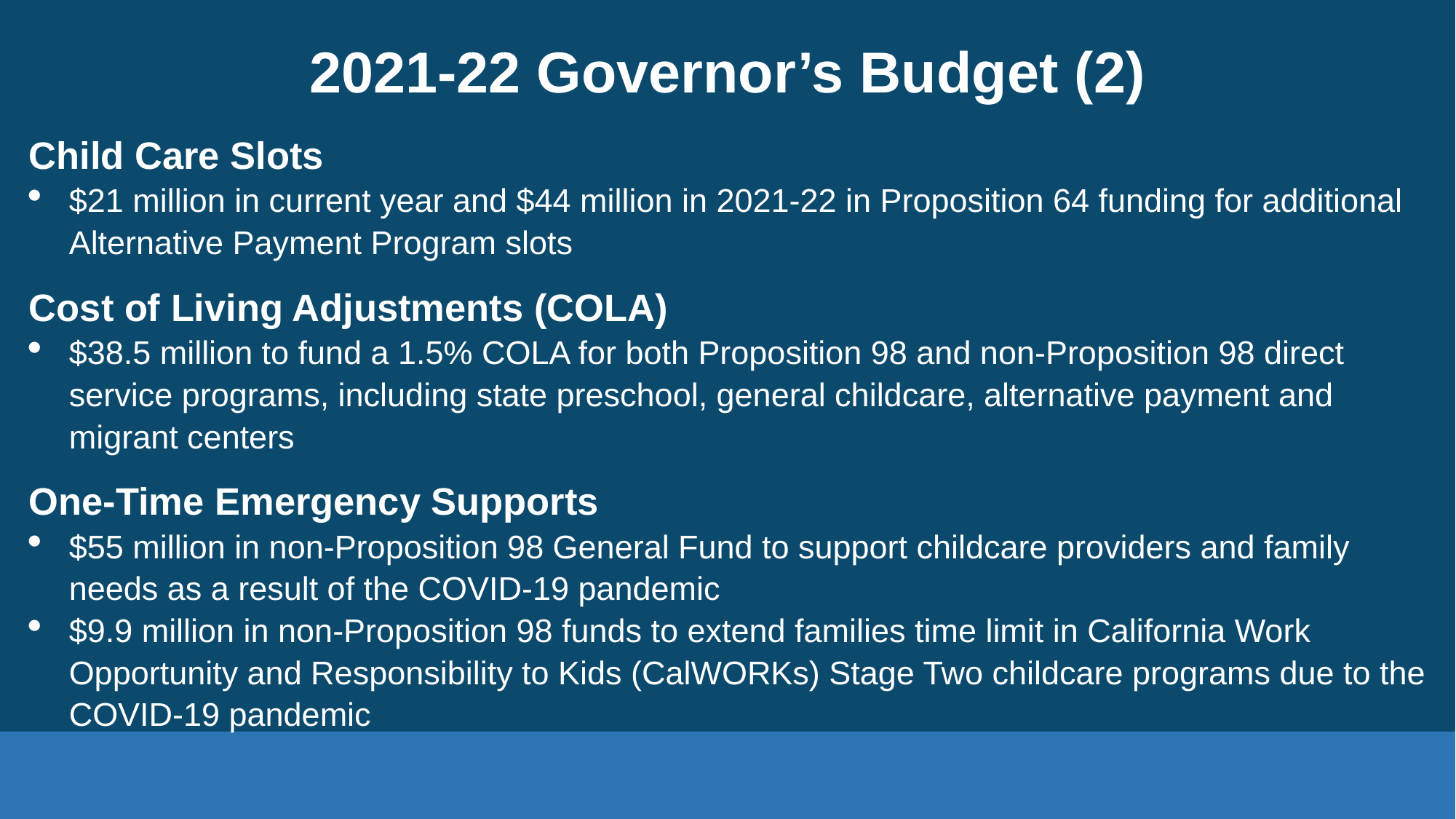

# 2021-22 Governor’s Budget (2)
Child Care Slots
$21 million in current year and $44 million in 2021-22 in Proposition 64 funding for additional Alternative Payment Program slots
Cost of Living Adjustments (COLA)
$38.5 million to fund a 1.5% COLA for both Proposition 98 and non-Proposition 98 direct service programs, including state preschool, general childcare, alternative payment and migrant centers
One-Time Emergency Supports
$55 million in non-Proposition 98 General Fund to support childcare providers and family needs as a result of the COVID-19 pandemic
$9.9 million in non-Proposition 98 funds to extend families time limit in California Work Opportunity and Responsibility to Kids (CalWORKs) Stage Two childcare programs due to the COVID-19 pandemic